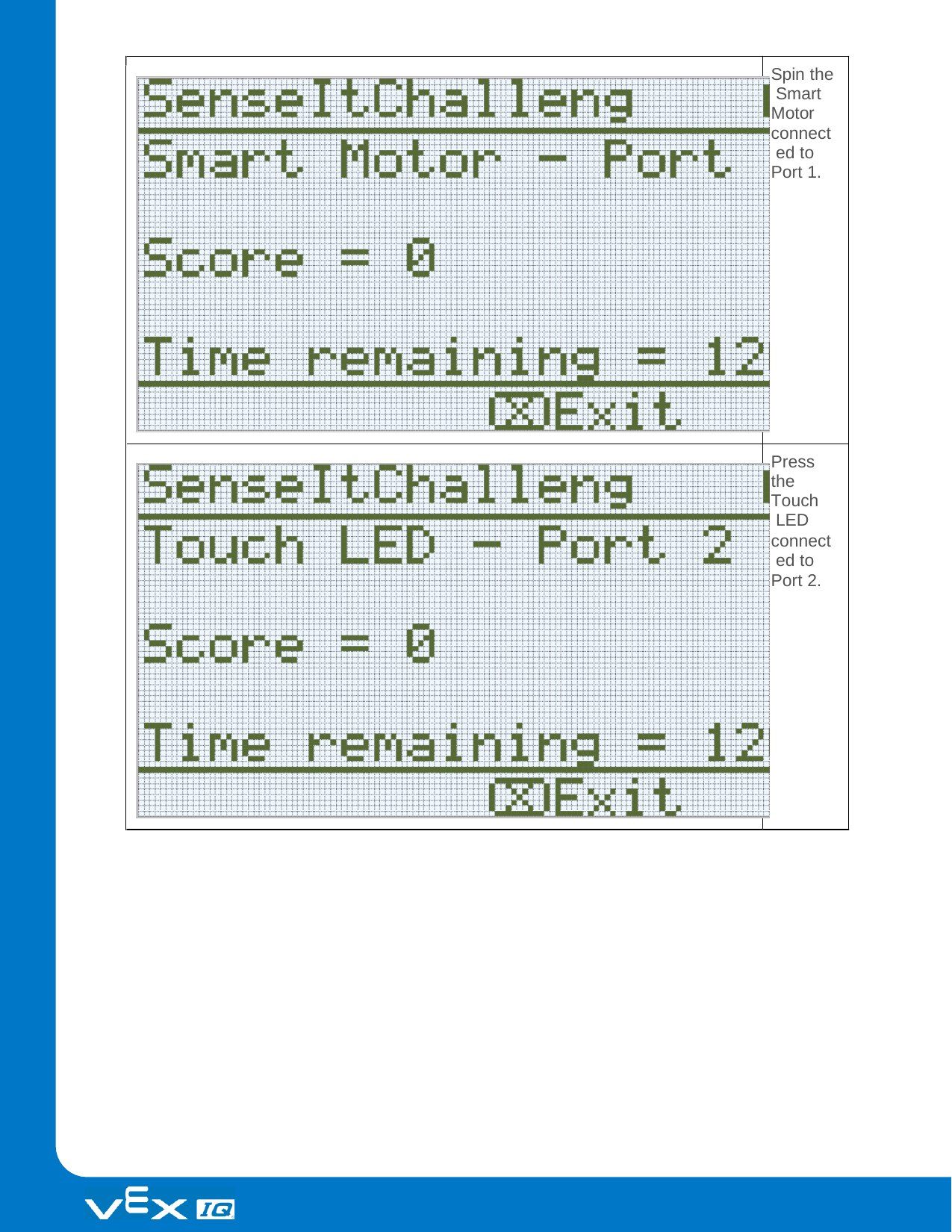

Spin the  Smart  Motor  connect  ed to  Port 1.

Press  the  Touch  LED
connect  ed to  Port 2.